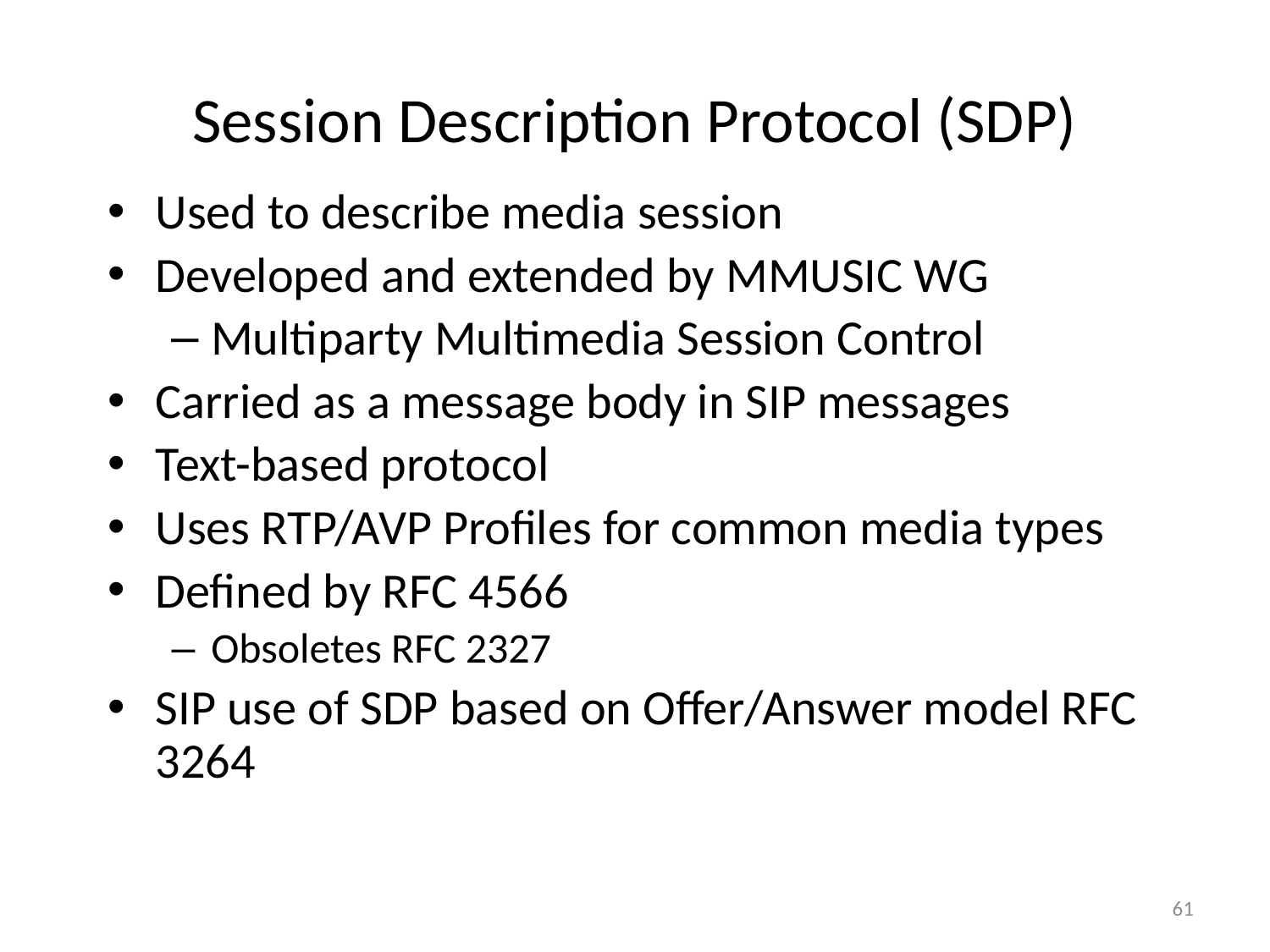

# Session Description Protocol (SDP)
Used to describe media session
Developed and extended by MMUSIC WG
Multiparty Multimedia Session Control
Carried as a message body in SIP messages
Text-based protocol
Uses RTP/AVP Profiles for common media types
Defined by RFC 4566
Obsoletes RFC 2327
SIP use of SDP based on Offer/Answer model RFC 3264
61